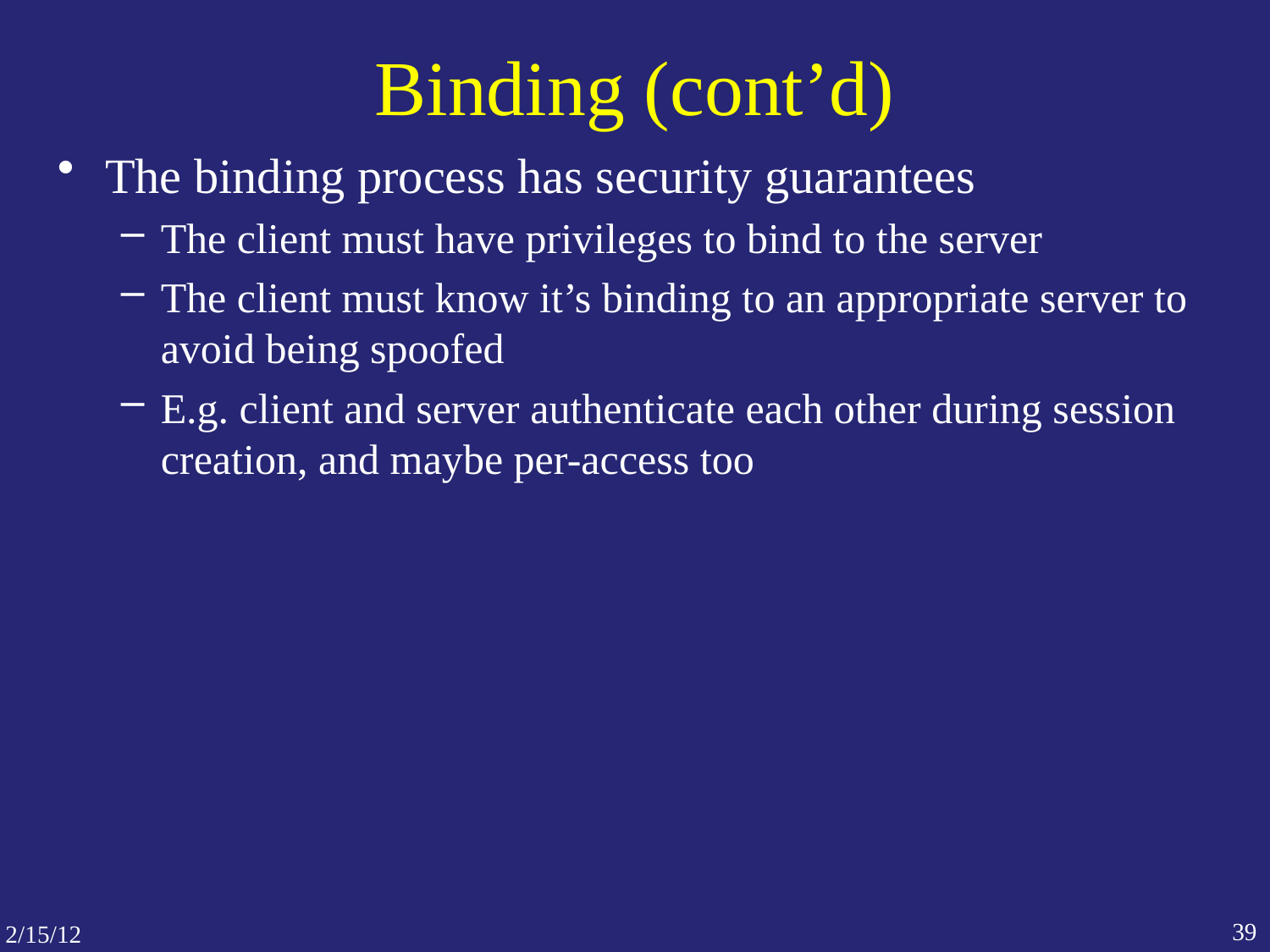

# Binding (cont’d)
The binding process has security guarantees
The client must have privileges to bind to the server
The client must know it’s binding to an appropriate server to avoid being spoofed
E.g. client and server authenticate each other during session creation, and maybe per-access too
39
2/15/12